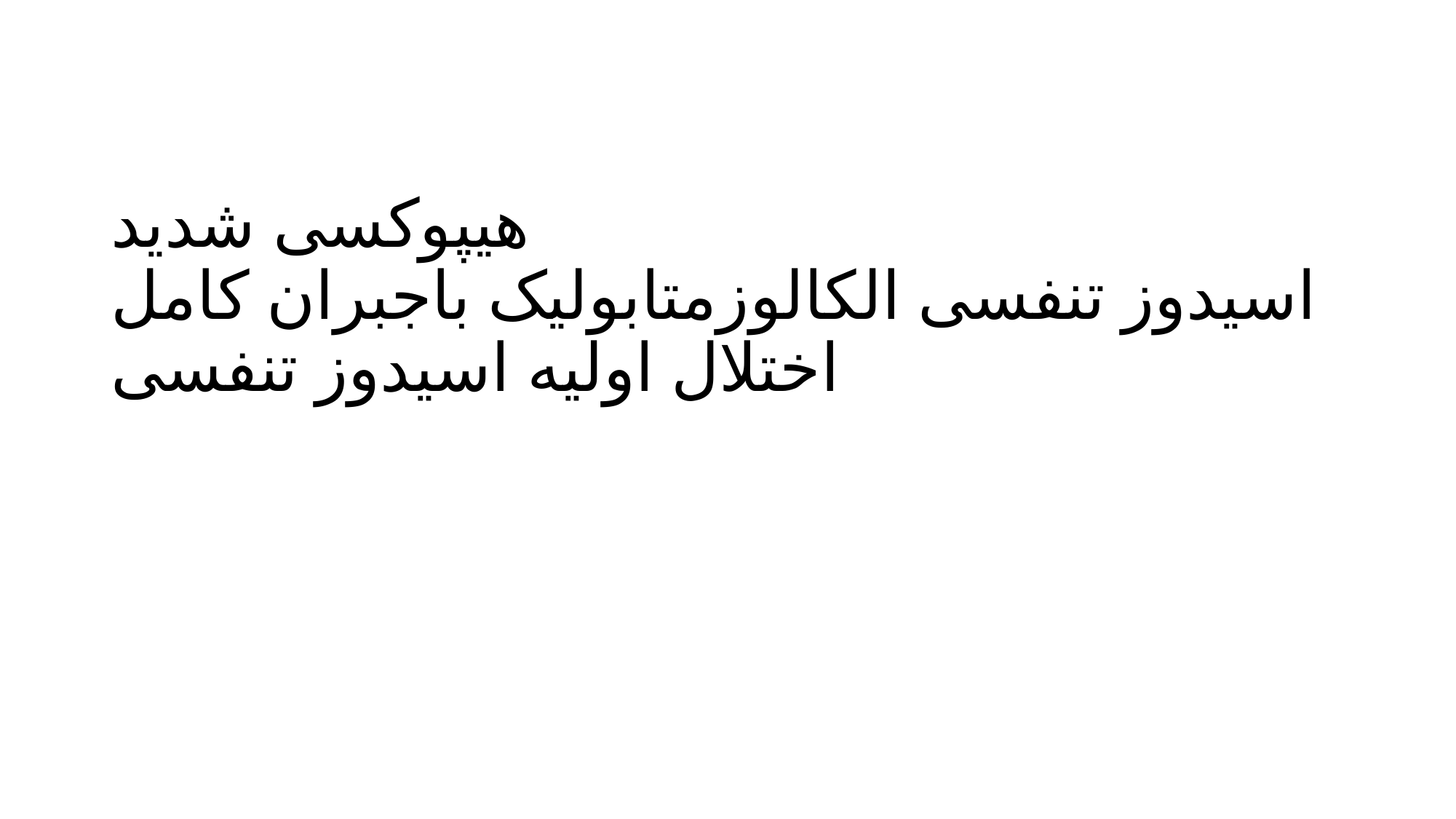

# هیپوکسی شدید اسیدوز تنفسی الکالوزمتابولیک باجبران کامل اختلال اولیه اسیدوز تنفسی